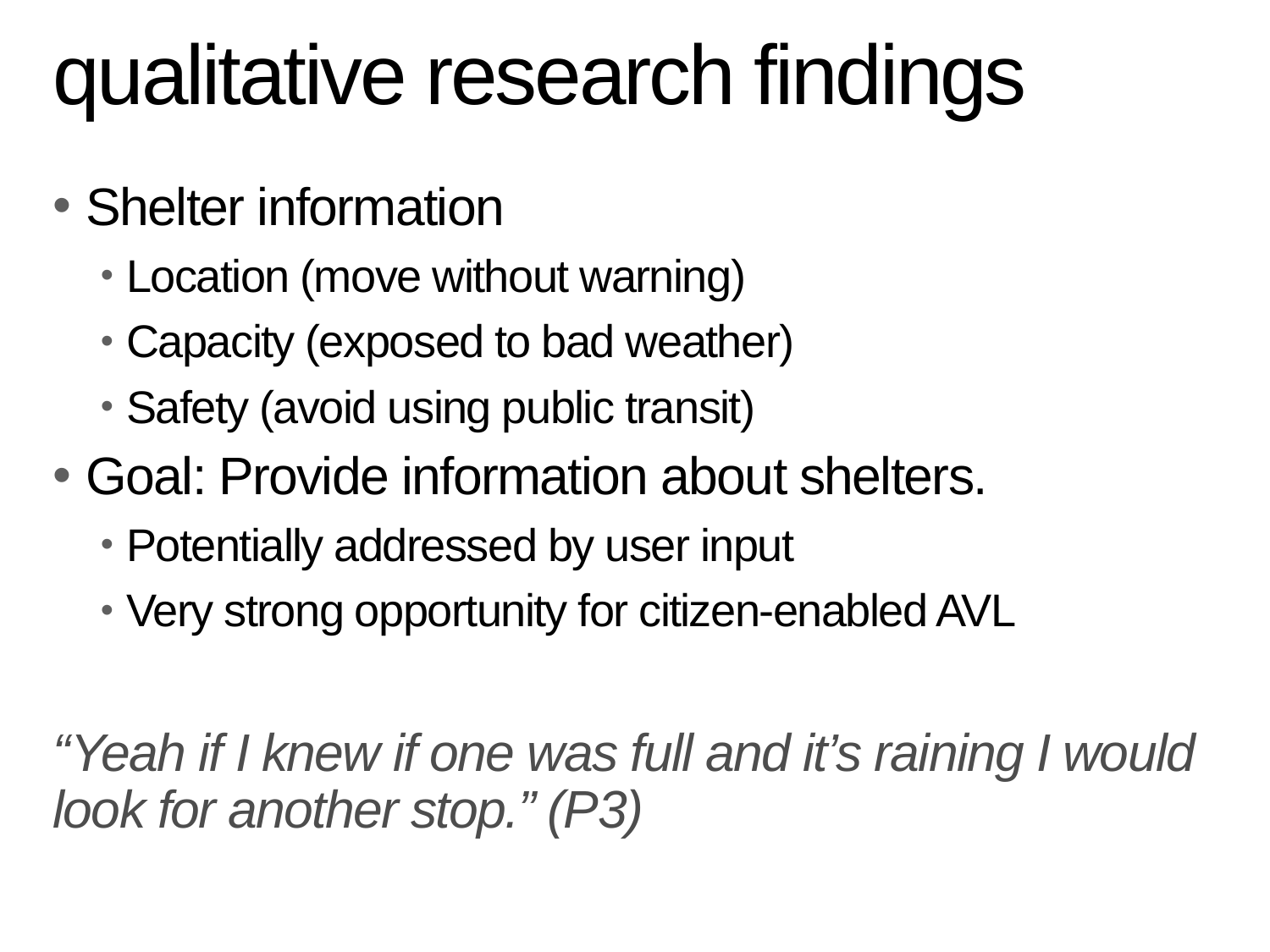

# qualitative research findings
 Shelter information
 Location (move without warning)
 Capacity (exposed to bad weather)
 Safety (avoid using public transit)
 Goal: Provide information about shelters.
 Potentially addressed by user input
 Very strong opportunity for citizen-enabled AVL

“Yeah if I knew if one was full and it’s raining I would look for another stop.” (P3)